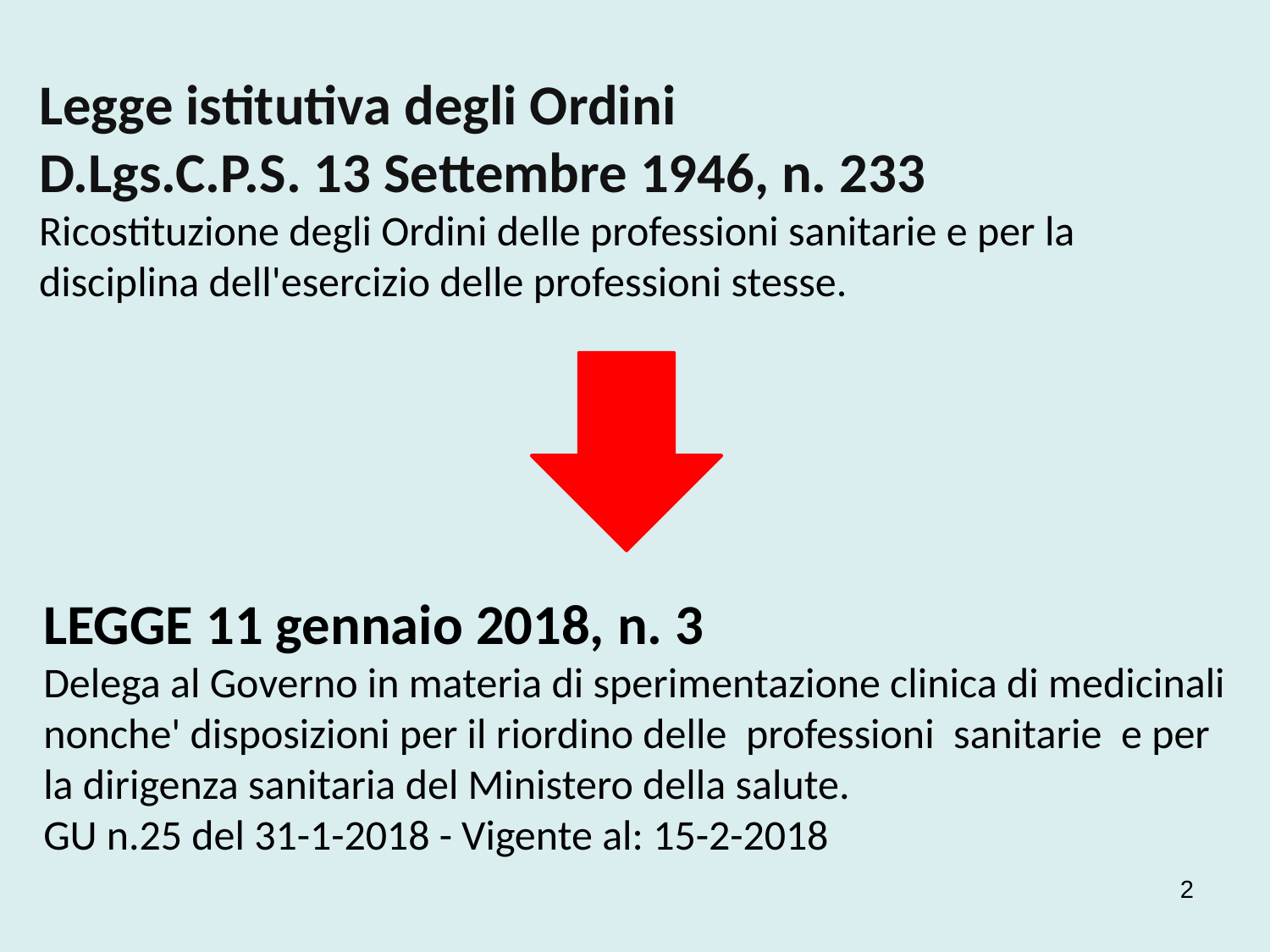

Legge istitutiva degli Ordini
D.Lgs.C.P.S. 13 Settembre 1946, n. 233
Ricostituzione degli Ordini delle professioni sanitarie e per la disciplina dell'esercizio delle professioni stesse.

LEGGE 11 gennaio 2018, n. 3
Delega al Governo in materia di sperimentazione clinica di medicinali nonche' disposizioni per il riordino delle  professioni  sanitarie  e per la dirigenza sanitaria del Ministero della salute.
GU n.25 del 31-1-2018 - Vigente al: 15-2-2018
2